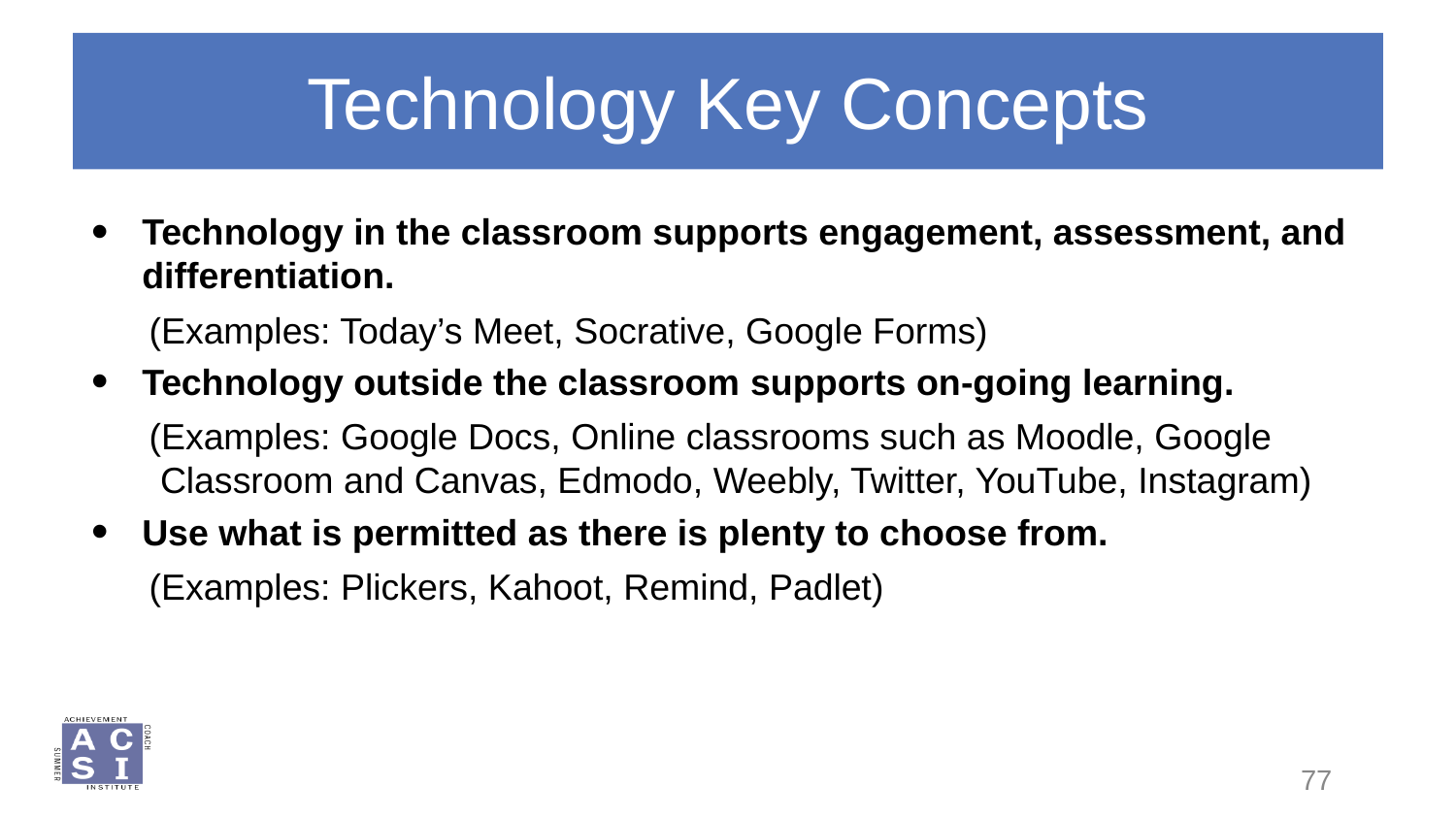

# Technology Key Concepts
Technology in the classroom supports engagement, assessment, and differentiation.
(Examples: Today’s Meet, Socrative, Google Forms)
Technology outside the classroom supports on-going learning.
(Examples: Google Docs, Online classrooms such as Moodle, Google Classroom and Canvas, Edmodo, Weebly, Twitter, YouTube, Instagram)
Use what is permitted as there is plenty to choose from.
(Examples: Plickers, Kahoot, Remind, Padlet)